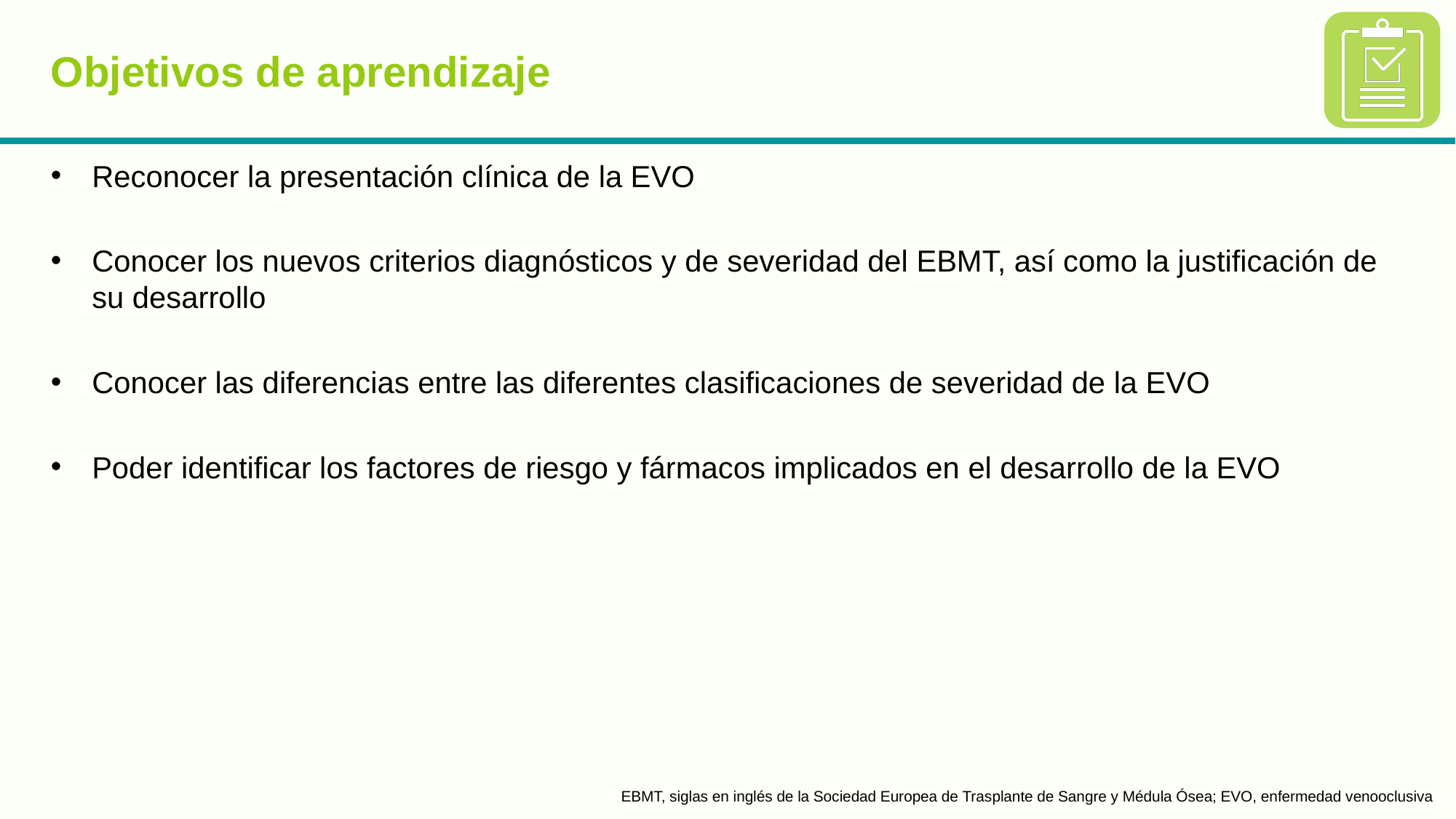

# Objetivos de aprendizaje
Reconocer la presentación clínica de la EVO

Conocer los nuevos criterios diagnósticos y de severidad del EBMT, así como la justificación de su desarrollo

Conocer las diferencias entre las diferentes clasificaciones de severidad de la EVO

Poder identificar los factores de riesgo y fármacos implicados en el desarrollo de la EVO

EBMT, siglas en inglés de la Sociedad Europea de Trasplante de Sangre y Médula Ósea; EVO, enfermedad venooclusiva